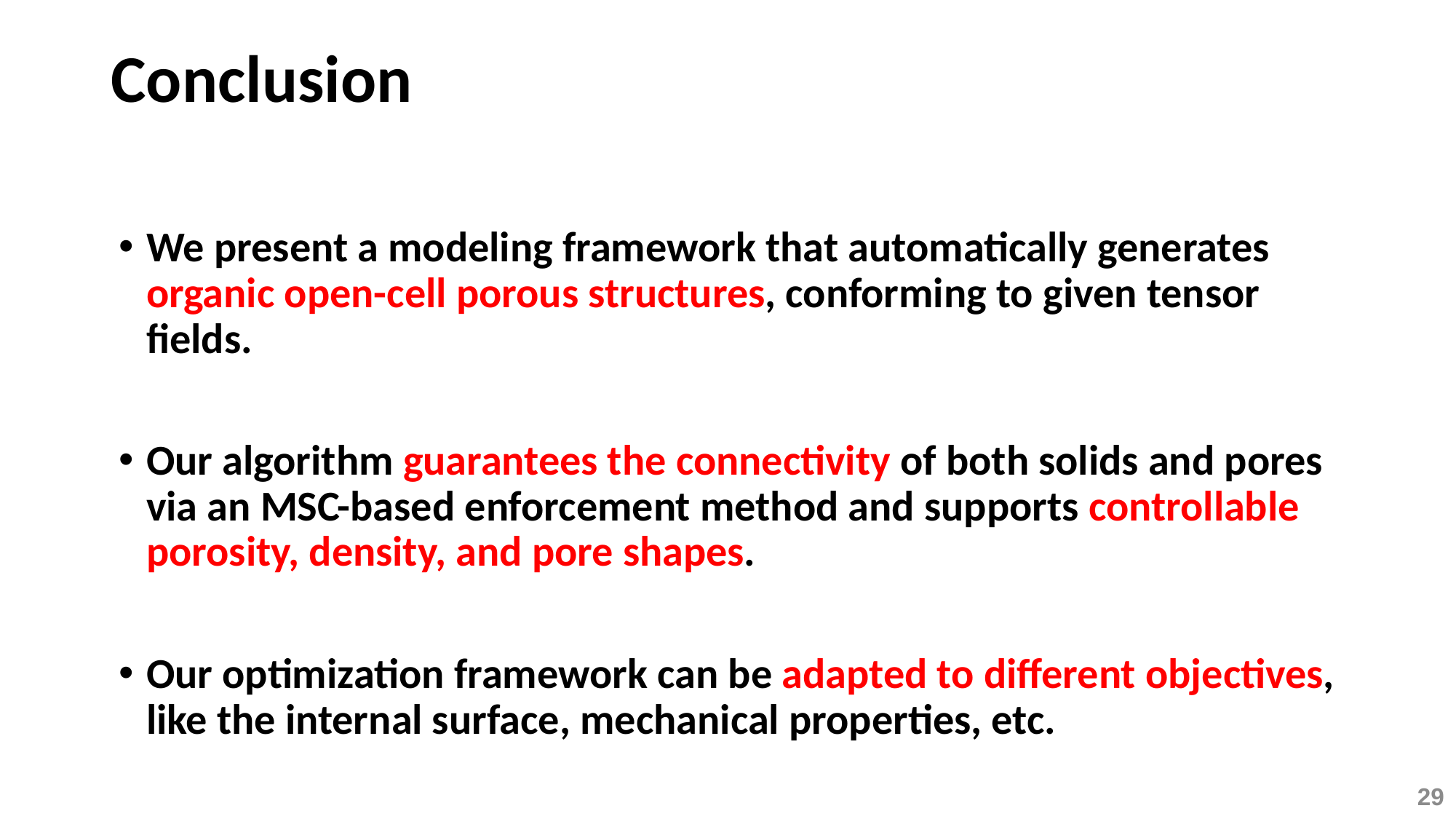

# Conclusion
We present a modeling framework that automatically generates organic open-cell porous structures, conforming to given tensor fields.

Our algorithm guarantees the connectivity of both solids and pores via an MSC-based enforcement method and supports controllable porosity, density, and pore shapes.

Our optimization framework can be adapted to different objectives, like the internal surface, mechanical properties, etc.
29